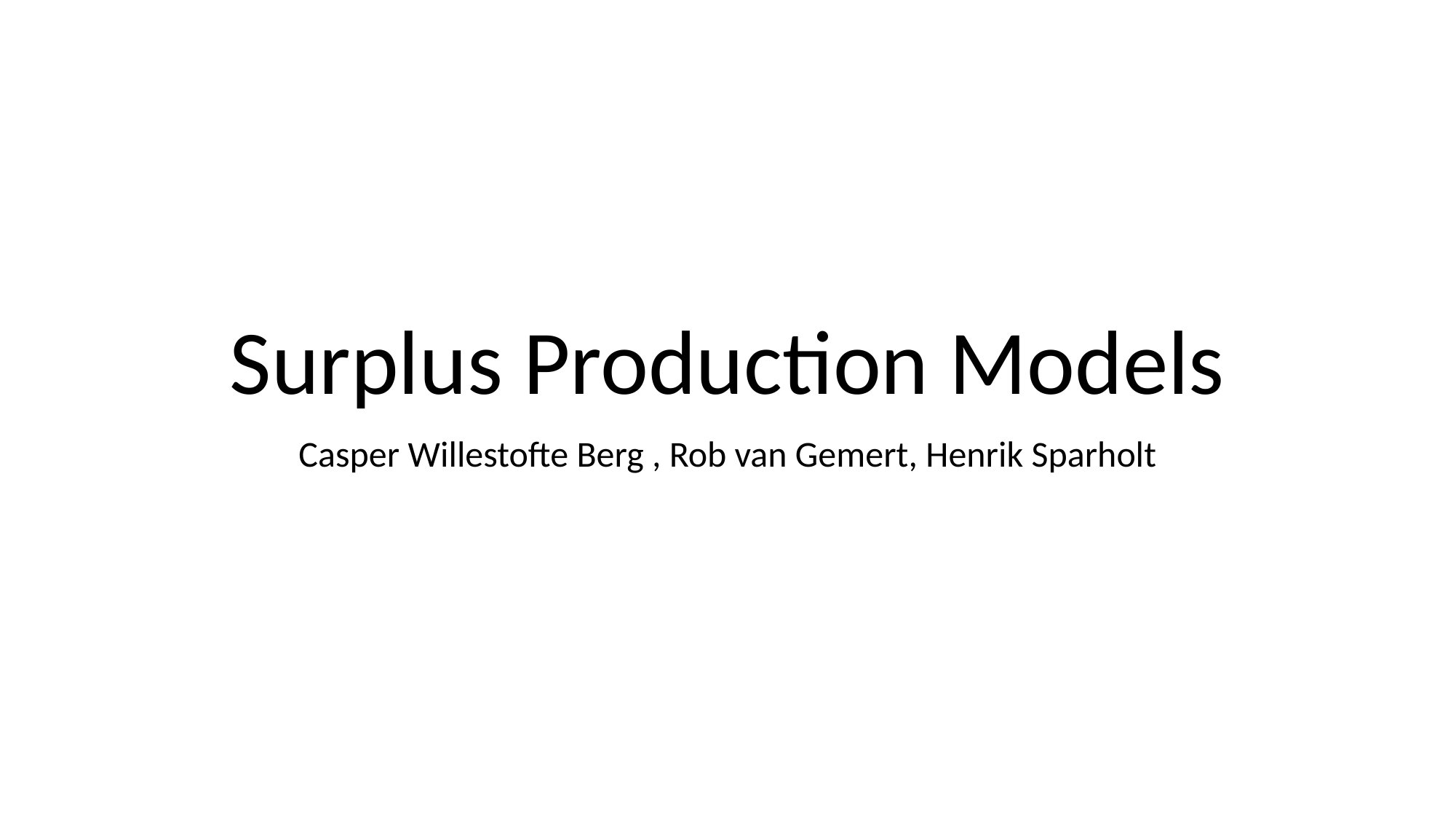

# Surplus Production Models
Casper Willestofte Berg , Rob van Gemert, Henrik Sparholt